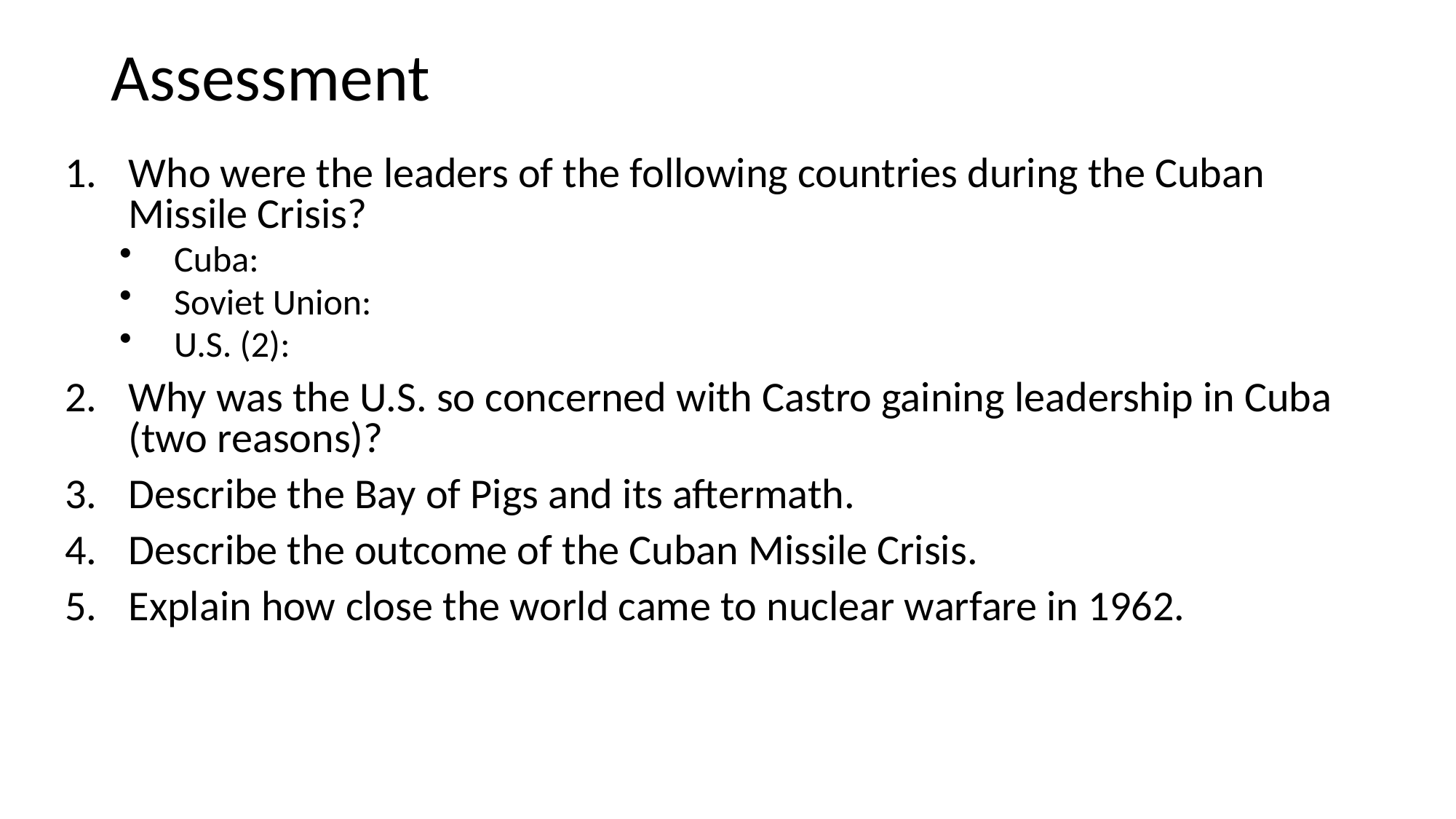

# Assessment
Who were the leaders of the following countries during the Cuban Missile Crisis?
Cuba:
Soviet Union:
U.S. (2):
Why was the U.S. so concerned with Castro gaining leadership in Cuba (two reasons)?
Describe the Bay of Pigs and its aftermath.
Describe the outcome of the Cuban Missile Crisis.
Explain how close the world came to nuclear warfare in 1962.